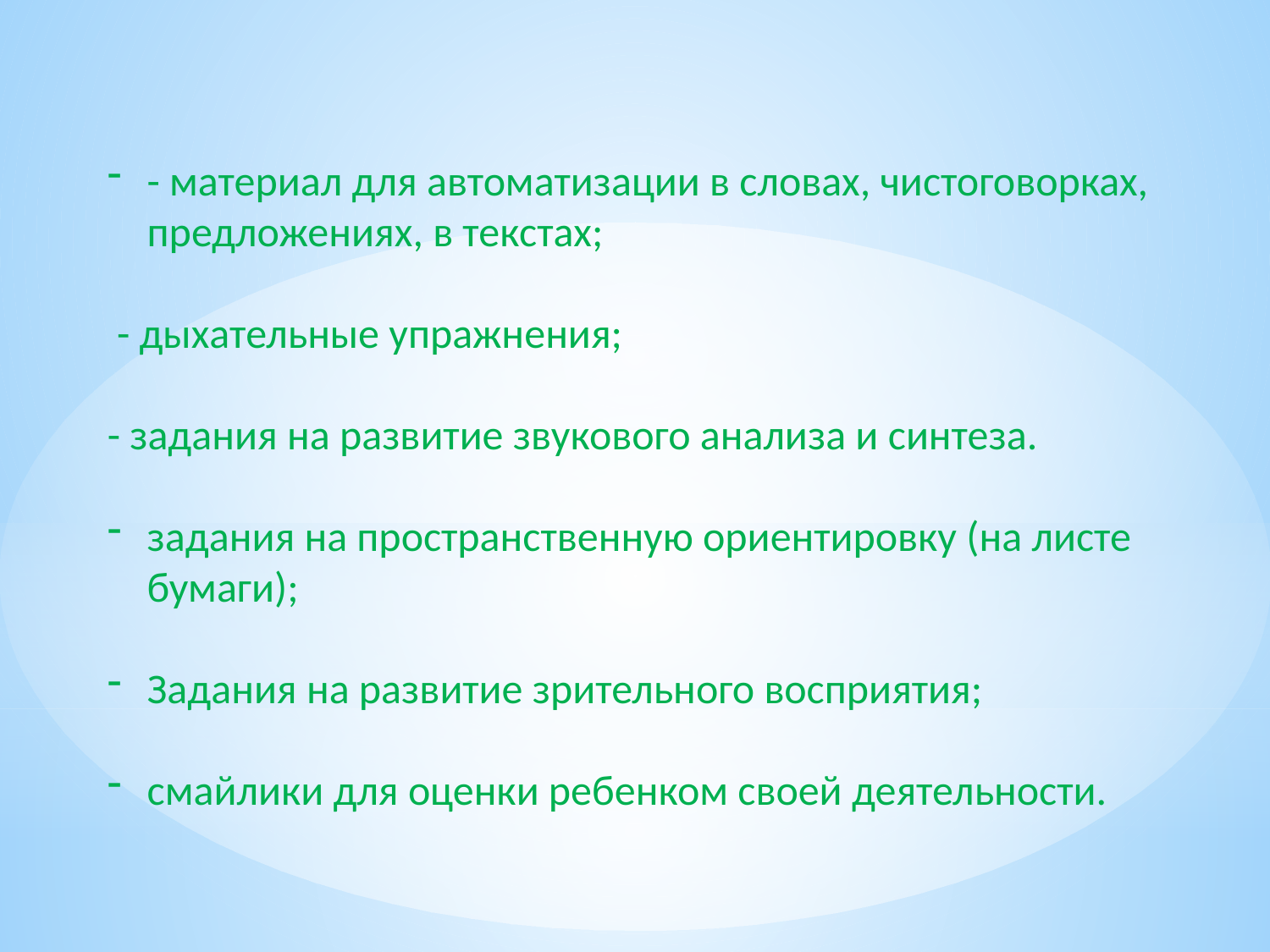

- материал для автоматизации в словах, чистоговорках, предложениях, в текстах;

 - дыхательные упражнения;
- задания на развитие звукового анализа и синтеза.
задания на пространственную ориентировку (на листе бумаги);

Задания на развитие зрительного восприятия;

смайлики для оценки ребенком своей деятельности.